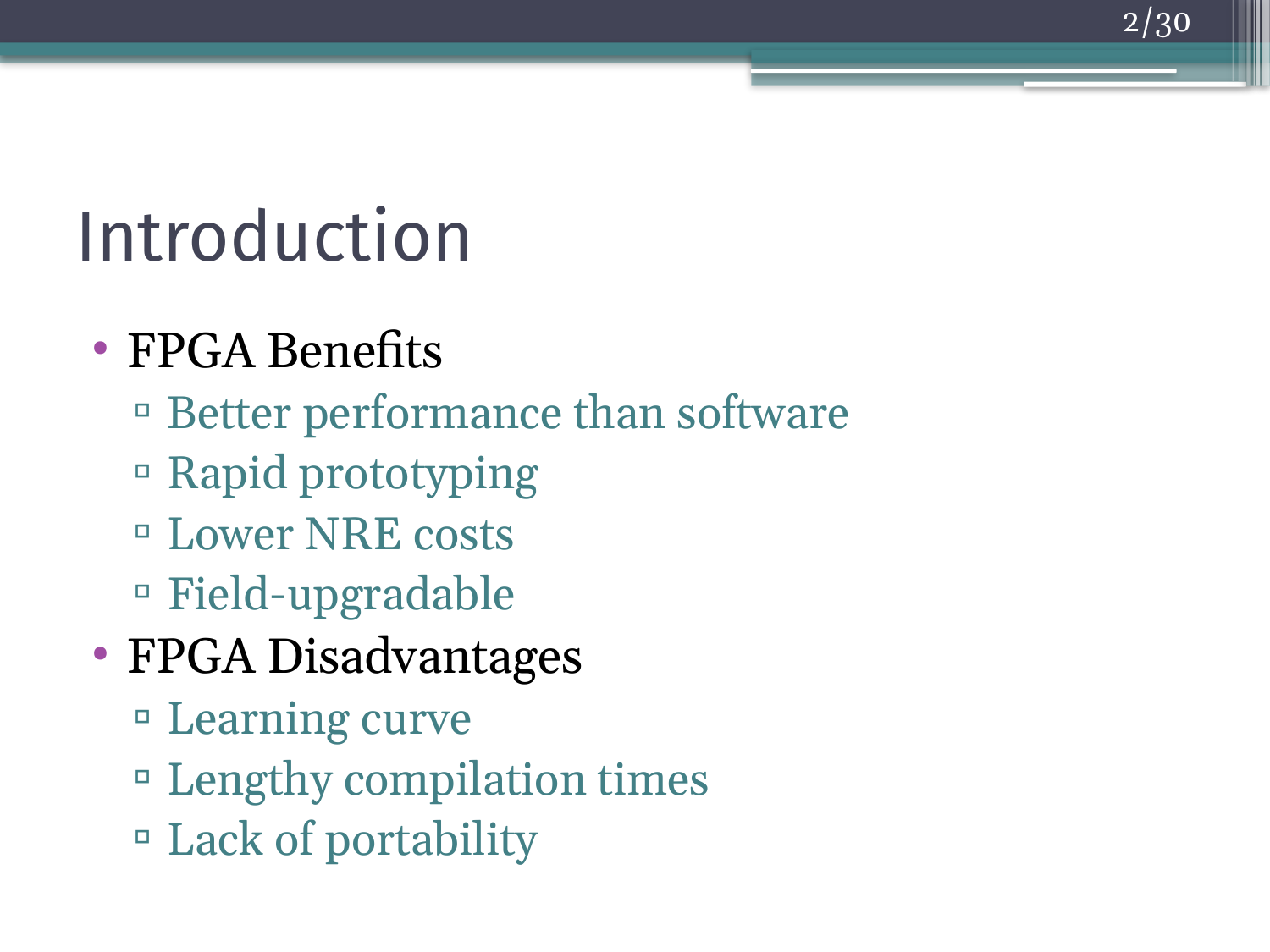

# Introduction
FPGA Benefits
Better performance than software
Rapid prototyping
Lower NRE costs
Field-upgradable
FPGA Disadvantages
Learning curve
Lengthy compilation times
Lack of portability